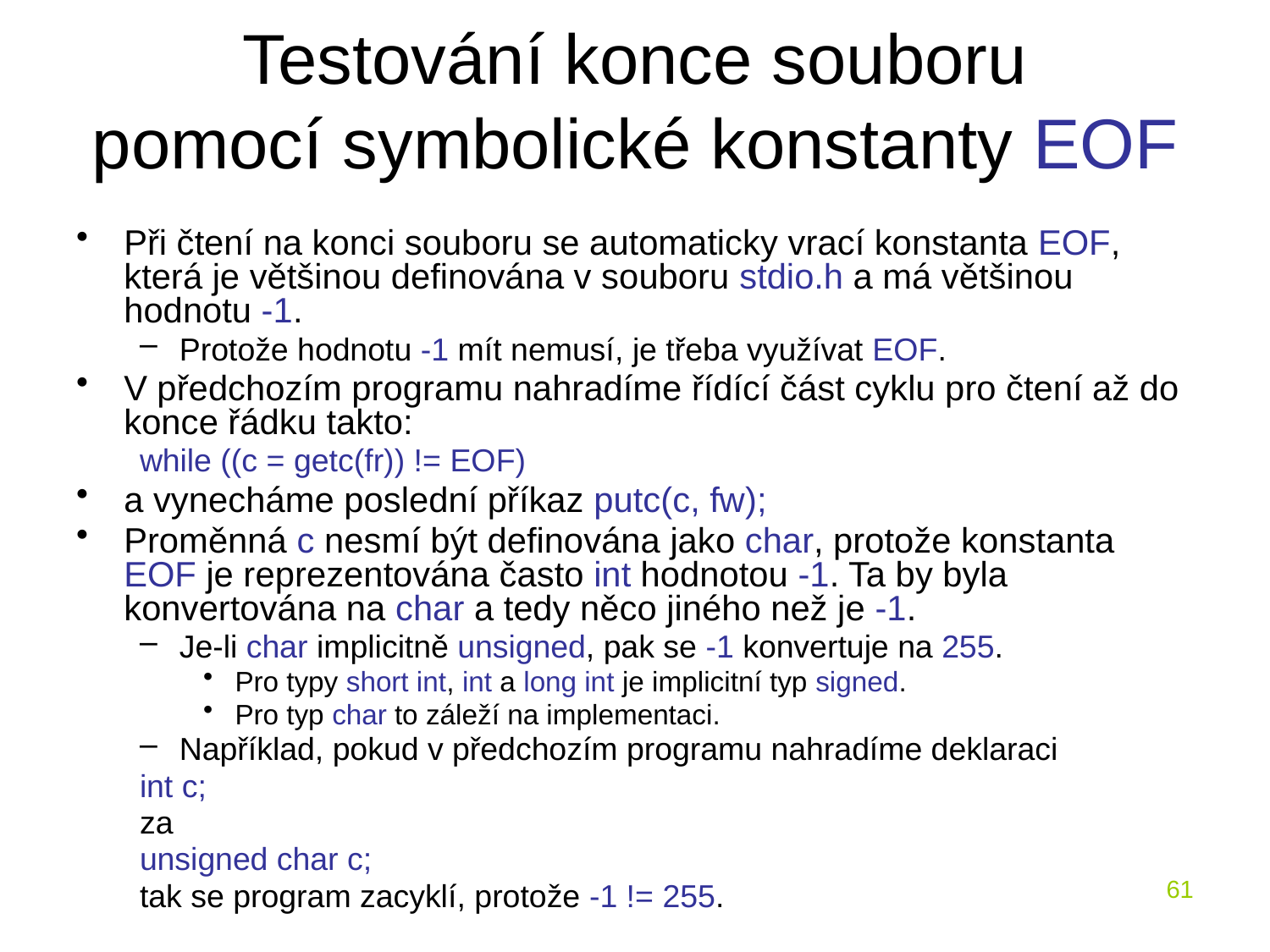

# Testování konce souboru pomocí symbolické konstanty EOF
Při čtení na konci souboru se automaticky vrací konstanta EOF, která je většinou definována v souboru stdio.h a má většinou hodnotu -1.
Protože hodnotu -1 mít nemusí, je třeba využívat EOF.
V předchozím programu nahradíme řídící část cyklu pro čtení až do konce řádku takto:
while ((c = getc(fr)) != EOF)
a vynecháme poslední příkaz putc(c, fw);
Proměnná c nesmí být definována jako char, protože konstanta EOF je reprezentována často int hodnotou -1. Ta by byla konvertována na char a tedy něco jiného než je -1.
Je-li char implicitně unsigned, pak se -1 konvertuje na 255.
Pro typy short int, int a long int je implicitní typ signed.
Pro typ char to záleží na implementaci.
Například, pokud v předchozím programu nahradíme deklaraci
int c;
za
unsigned char c;
tak se program zacyklí, protože -1 != 255.
61